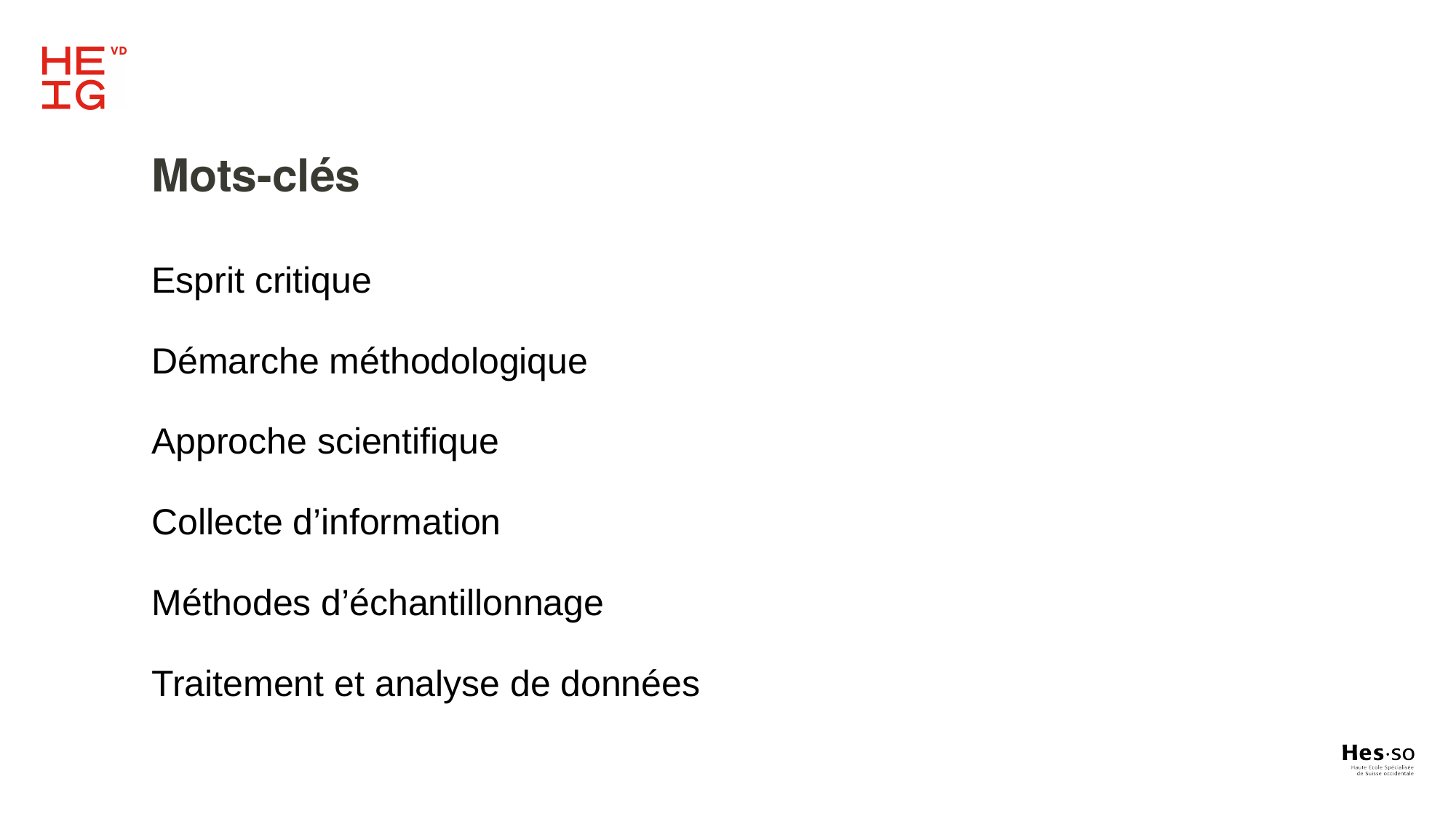

Mots-clés
Esprit critique
Démarche méthodologique
Approche scientifique
Collecte d’information
Méthodes d’échantillonnage
Traitement et analyse de données